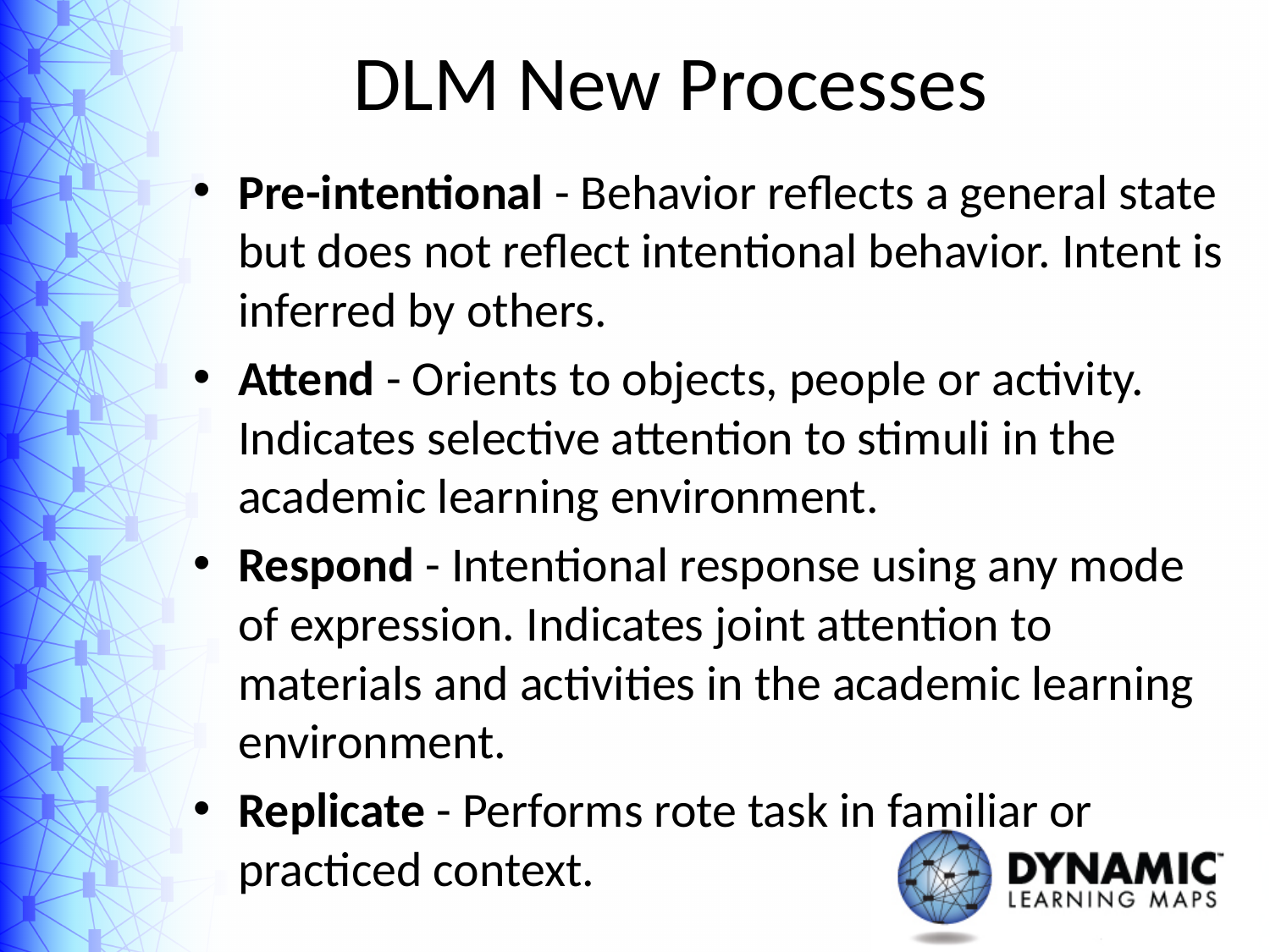

# DLM New Processes
Pre-intentional - Behavior reflects a general state but does not reflect intentional behavior. Intent is inferred by others.
Attend - Orients to objects, people or activity. Indicates selective attention to stimuli in the academic learning environment.
Respond - Intentional response using any mode of expression. Indicates joint attention to materials and activities in the academic learning environment.
Replicate - Performs rote task in familiar or practiced context.